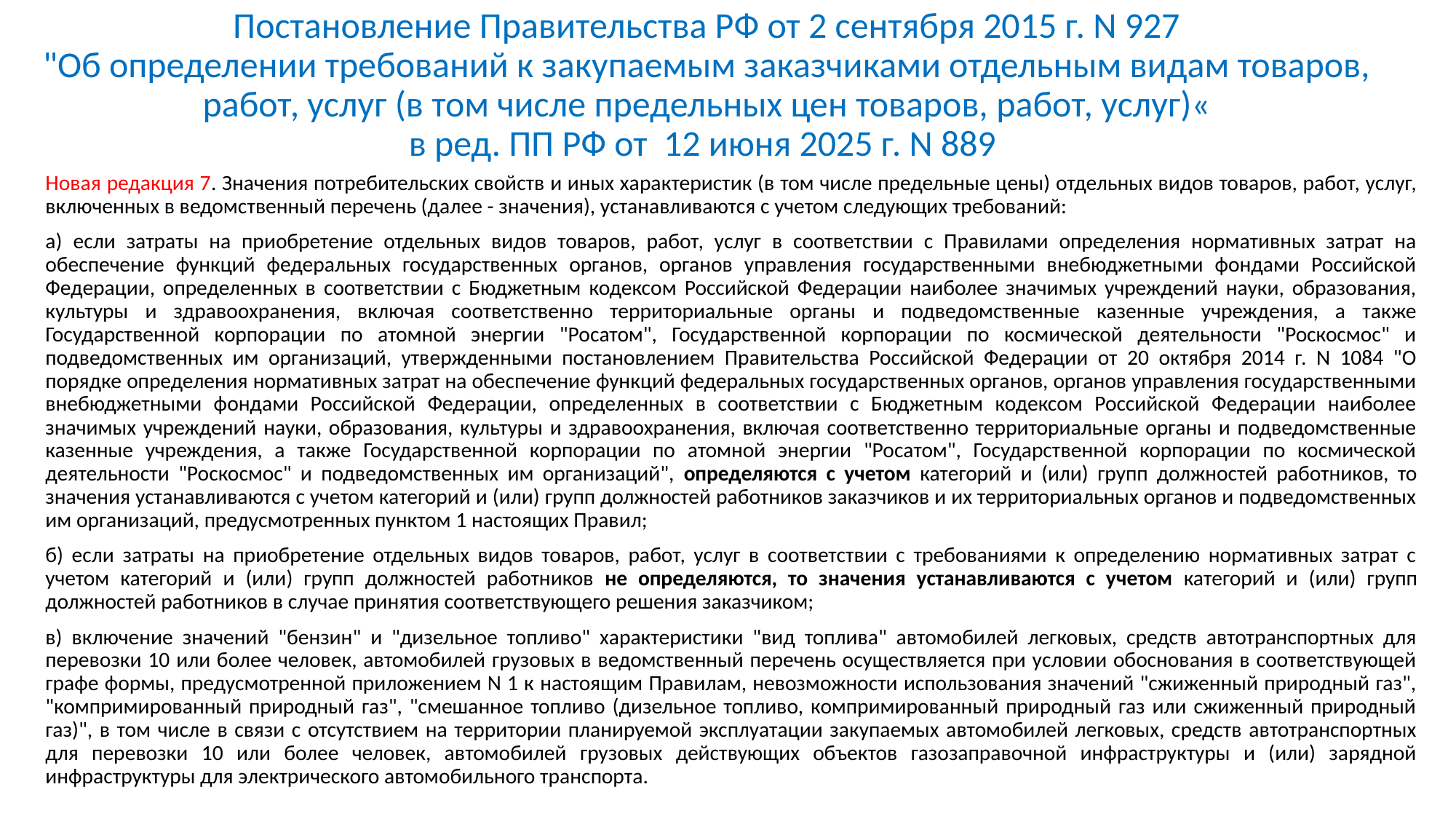

# Постановление Правительства РФ от 2 сентября 2015 г. N 927 "Об определении требований к закупаемым заказчиками отдельным видам товаров, работ, услуг (в том числе предельных цен товаров, работ, услуг)« в ред. ПП РФ от  12 июня 2025 г. N 889
Новая редакция 7. Значения потребительских свойств и иных характеристик (в том числе предельные цены) отдельных видов товаров, работ, услуг, включенных в ведомственный перечень (далее - значения), устанавливаются с учетом следующих требований:
а) если затраты на приобретение отдельных видов товаров, работ, услуг в соответствии с Правилами определения нормативных затрат на обеспечение функций федеральных государственных органов, органов управления государственными внебюджетными фондами Российской Федерации, определенных в соответствии с Бюджетным кодексом Российской Федерации наиболее значимых учреждений науки, образования, культуры и здравоохранения, включая соответственно территориальные органы и подведомственные казенные учреждения, а также Государственной корпорации по атомной энергии "Росатом", Государственной корпорации по космической деятельности "Роскосмос" и подведомственных им организаций, утвержденными постановлением Правительства Российской Федерации от 20 октября 2014 г. N 1084 "О порядке определения нормативных затрат на обеспечение функций федеральных государственных органов, органов управления государственными внебюджетными фондами Российской Федерации, определенных в соответствии с Бюджетным кодексом Российской Федерации наиболее значимых учреждений науки, образования, культуры и здравоохранения, включая соответственно территориальные органы и подведомственные казенные учреждения, а также Государственной корпорации по атомной энергии "Росатом", Государственной корпорации по космической деятельности "Роскосмос" и подведомственных им организаций", определяются с учетом категорий и (или) групп должностей работников, то значения устанавливаются с учетом категорий и (или) групп должностей работников заказчиков и их территориальных органов и подведомственных им организаций, предусмотренных пунктом 1 настоящих Правил;
б) если затраты на приобретение отдельных видов товаров, работ, услуг в соответствии с требованиями к определению нормативных затрат с учетом категорий и (или) групп должностей работников не определяются, то значения устанавливаются с учетом категорий и (или) групп должностей работников в случае принятия соответствующего решения заказчиком;
в) включение значений "бензин" и "дизельное топливо" характеристики "вид топлива" автомобилей легковых, средств автотранспортных для перевозки 10 или более человек, автомобилей грузовых в ведомственный перечень осуществляется при условии обоснования в соответствующей графе формы, предусмотренной приложением N 1 к настоящим Правилам, невозможности использования значений "сжиженный природный газ", "компримированный природный газ", "смешанное топливо (дизельное топливо, компримированный природный газ или сжиженный природный газ)", в том числе в связи с отсутствием на территории планируемой эксплуатации закупаемых автомобилей легковых, средств автотранспортных для перевозки 10 или более человек, автомобилей грузовых действующих объектов газозаправочной инфраструктуры и (или) зарядной инфраструктуры для электрического автомобильного транспорта.